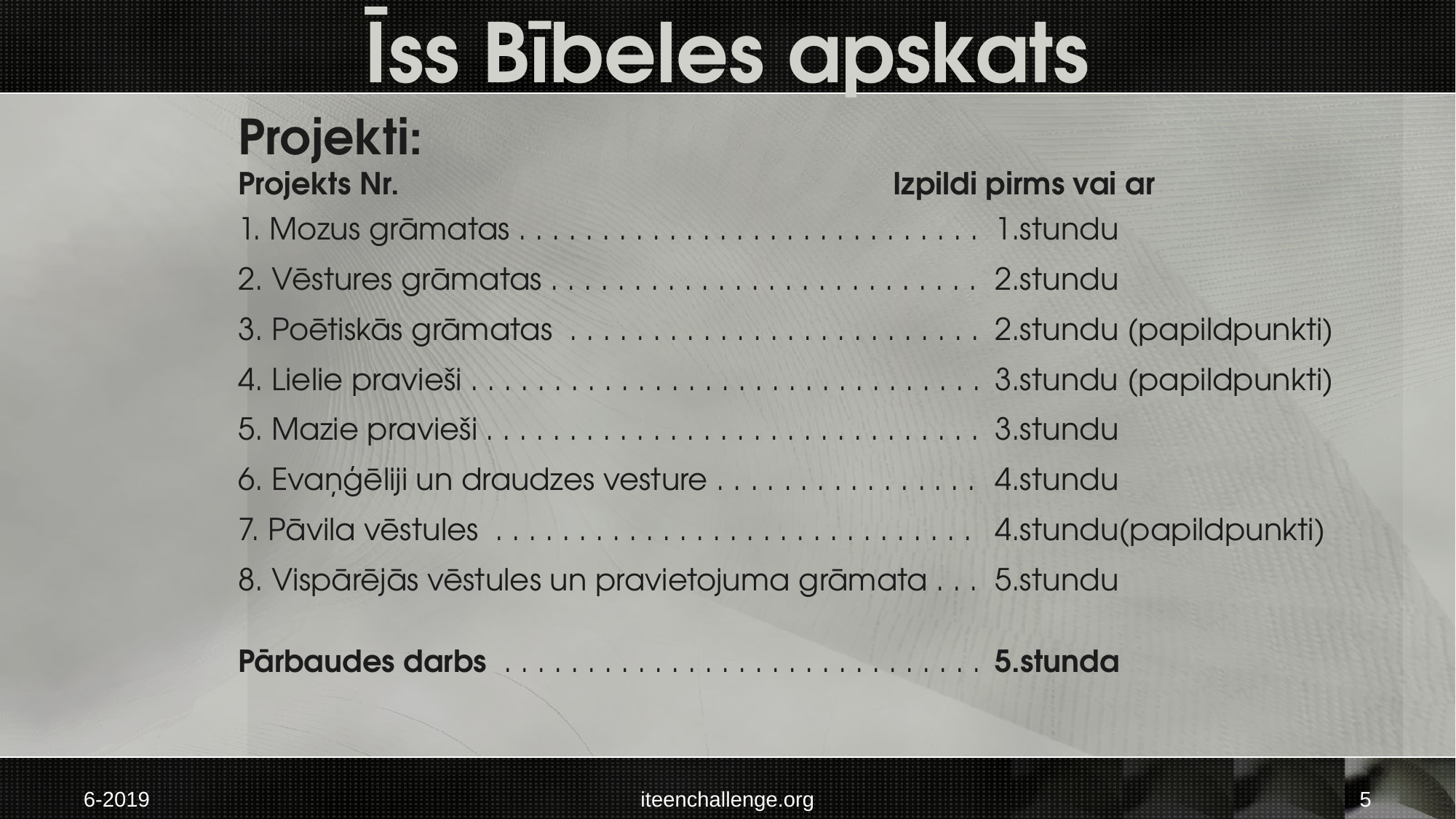

# Īss Bībeles apskats

Projekti:
Projekts Nr.              				Izpildi pirms vai ar
1. Mozus grāmatas . . . . . . . . . . . . . . . . . . . . . . . . . . . .	1.stundu
2. Vēstures grāmatas . . . . . . . . . . . . . . . . . . . . . . . . . .	2.stundu
3. Poētiskās grāmatas  . . . . . . . . . . . . . . . . . . . . . . . . . 	2.stundu (papildpunkti)
4. Lielie pravieši . . . . . . . . . . . . . . . . . . . . . . . . . . . . . . . 	3.stundu (papildpunkti)
5. Mazie pravieši . . . . . . . . . . . . . . . . . . . . . . . . . . . . . .	3.stundu
6. Evaņģēliji un draudzes vesture . . . . . . . . . . . . . . . .	4.stundu
7. Pāvila vēstules  . . . . . . . . . . . . . . . . . . . . . . . . . . . . . 	4.stundu(papildpunkti)
8. Vispārējās vēstules un pravietojuma grāmata . . .	5.stundu

Pārbaudes darbs  . . . . . . . . . . . . . . . . . . . . . . . . . . . . . 	5.stunda
6-2019
iteenchallenge.org
5